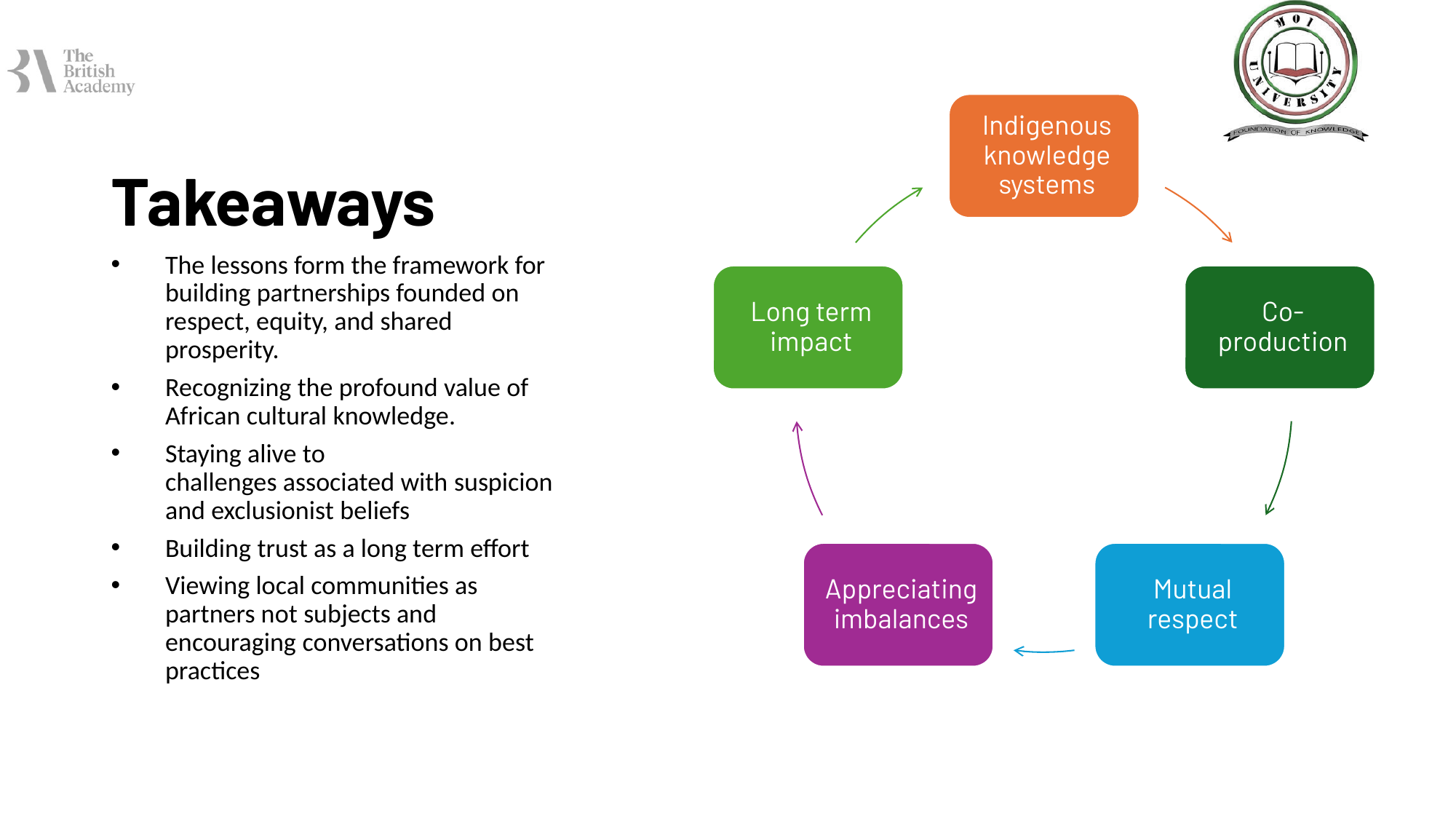

# Takeaways
Indigenous knowledge systems
Co-production
Mutual respect
Appreciating imbalances
Long term impact
The lessons form the framework for building partnerships founded on respect, equity, and shared prosperity.
Recognizing the profound value of African cultural knowledge.
Staying alive to challenges associated with suspicion and exclusionist beliefs
Building trust as a long term effort
Viewing local communities as partners not subjects and encouraging conversations on best practices